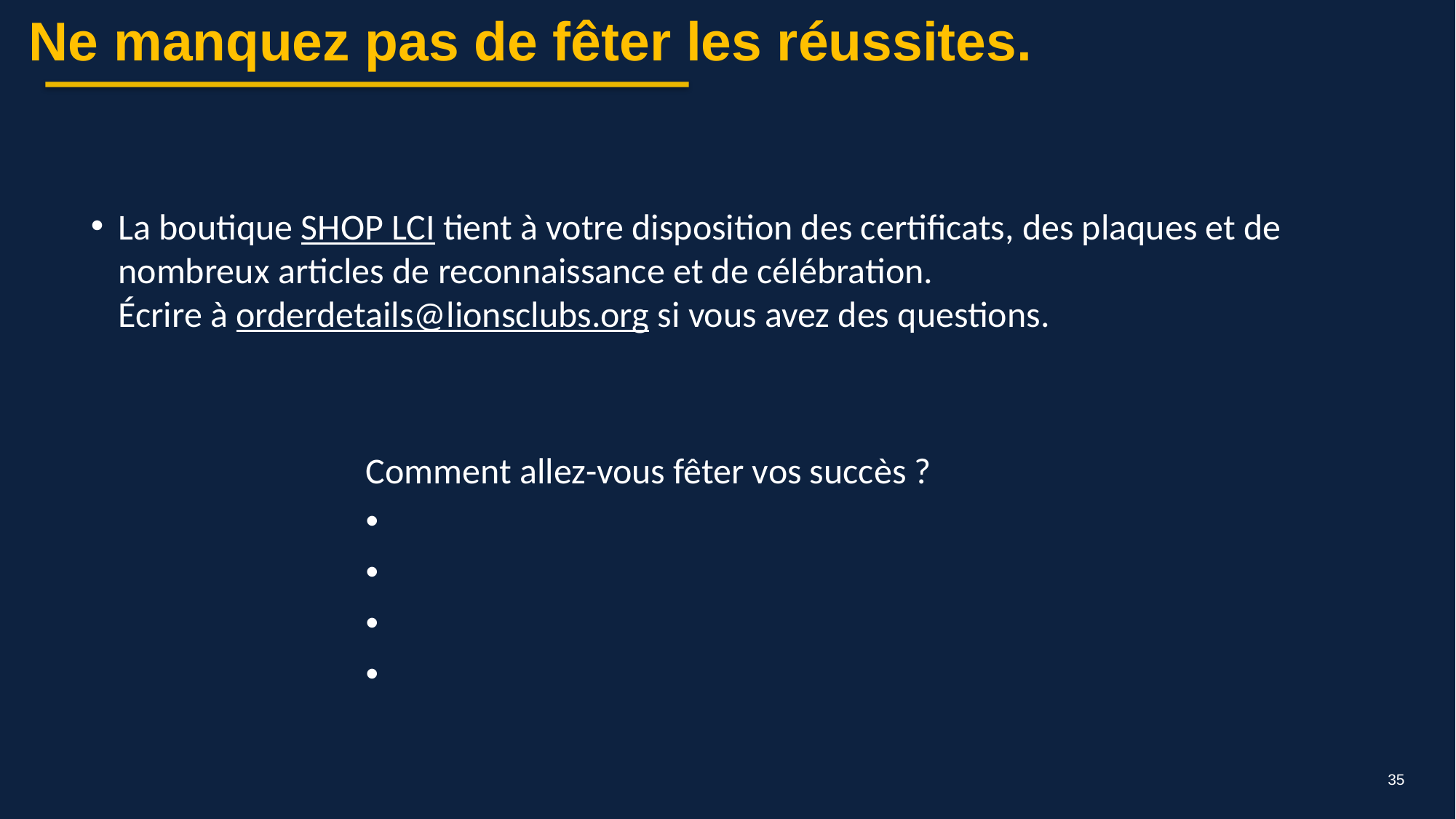

Ne manquez pas de fêter les réussites.

La boutique SHOP LCI tient à votre disposition des certificats, des plaques et de nombreux articles de reconnaissance et de célébration.
Écrire à orderdetails@lionsclubs.org si vous avez des questions.
Comment allez-vous fêter vos succès ?

35